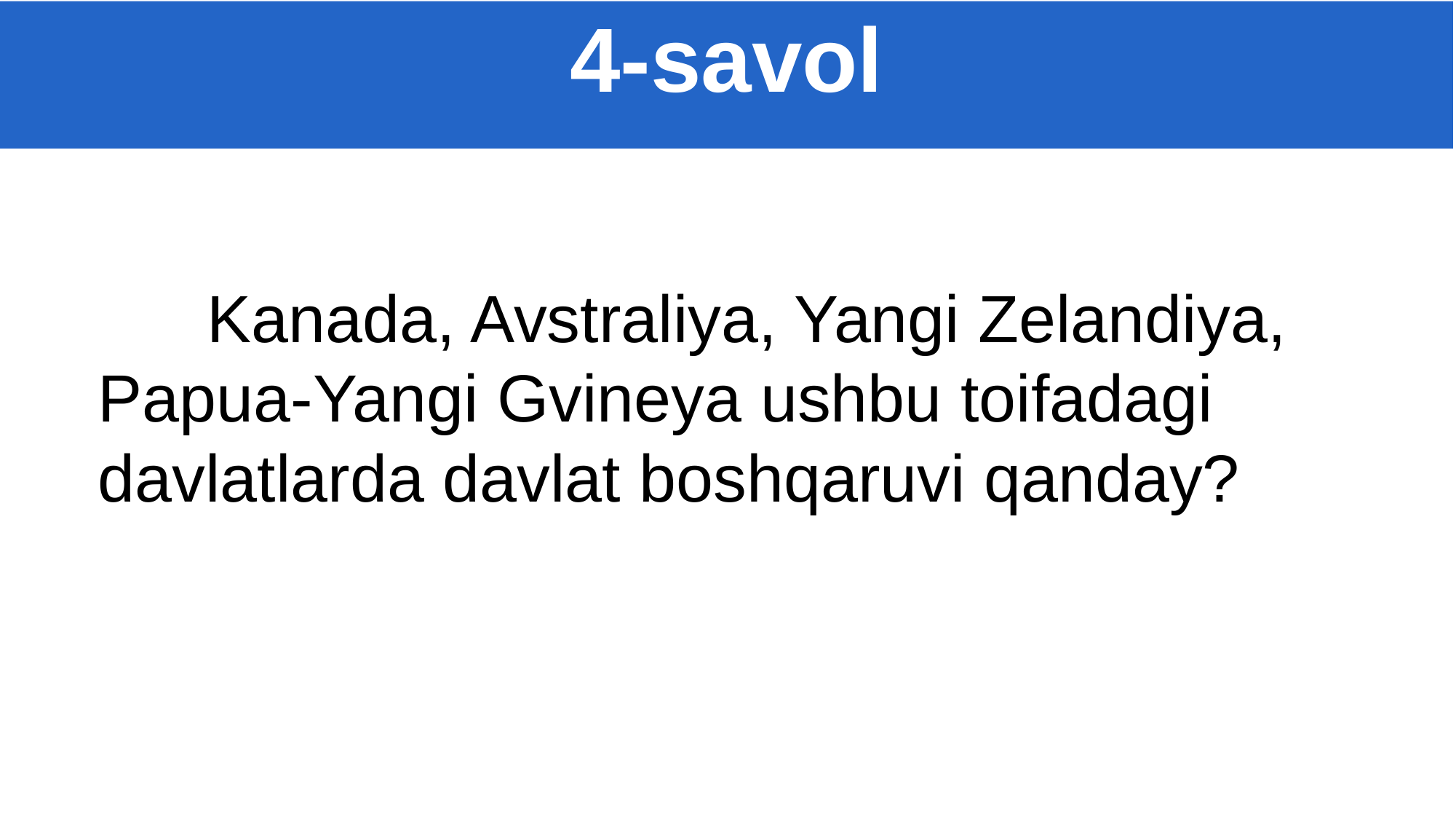

4-savol

	Kanada, Avstraliya, Yangi Zelandiya, Papua-Yangi Gvineya ushbu toifadagi davlatlarda davlat boshqaruvi qanday?